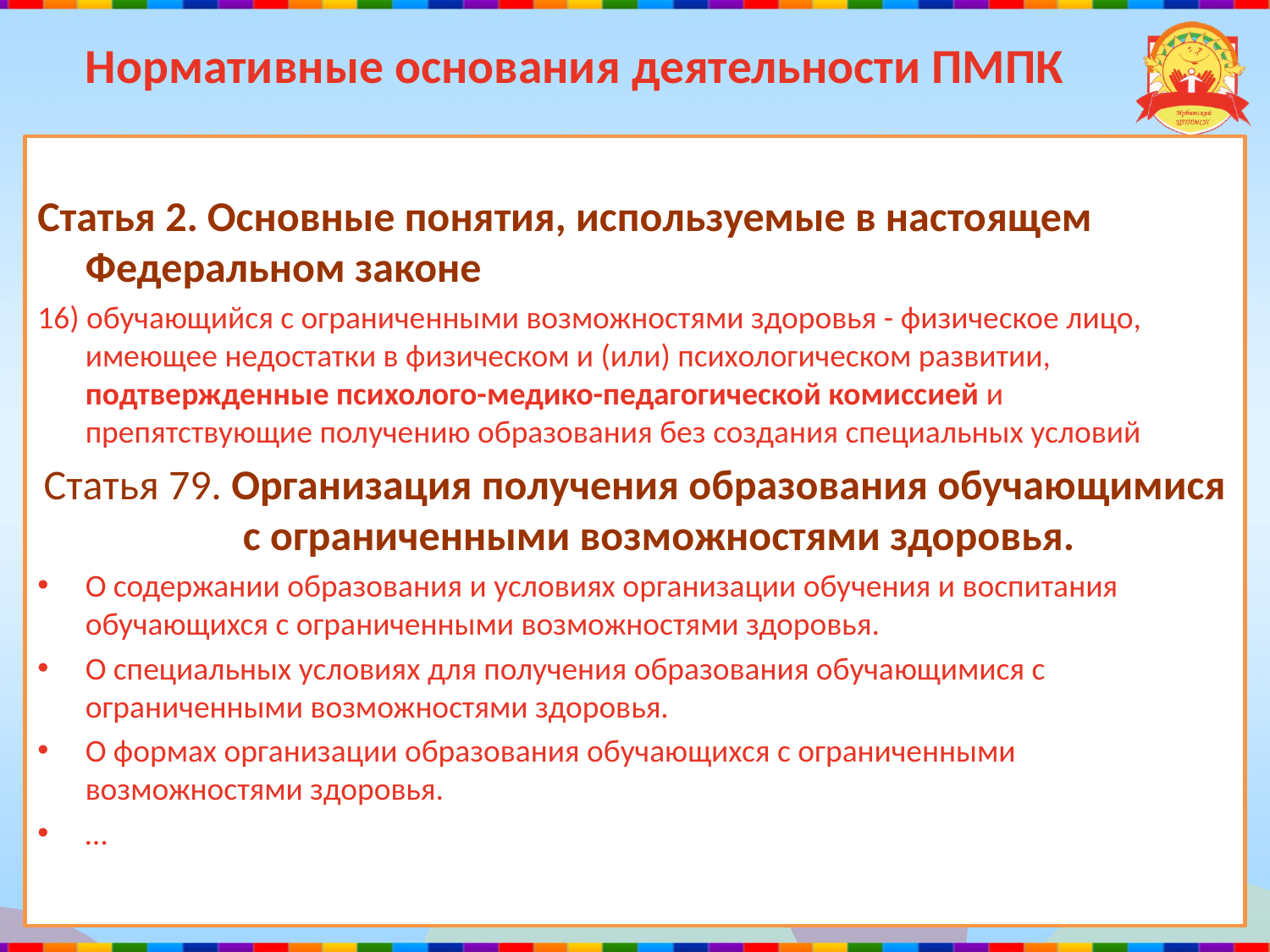

# Нормативные основания деятельности ПМПК

Статья 2. Основные понятия, используемые в настоящем Федеральном законе
16) обучающийся с ограниченными возможностями здоровья - физическое лицо, имеющее недостатки в физическом и (или) психологическом развитии, подтвержденные психолого-медико-педагогической комиссией и препятствующие получению образования без создания специальных условий
Статья 79. Организация получения образования обучающимися с ограниченными возможностями здоровья.
О содержании образования и условиях организации обучения и воспитания обучающихся с ограниченными возможностями здоровья.
О специальных условиях для получения образования обучающимися с ограниченными возможностями здоровья.
О формах организации образования обучающихся с ограниченными возможностями здоровья.
…